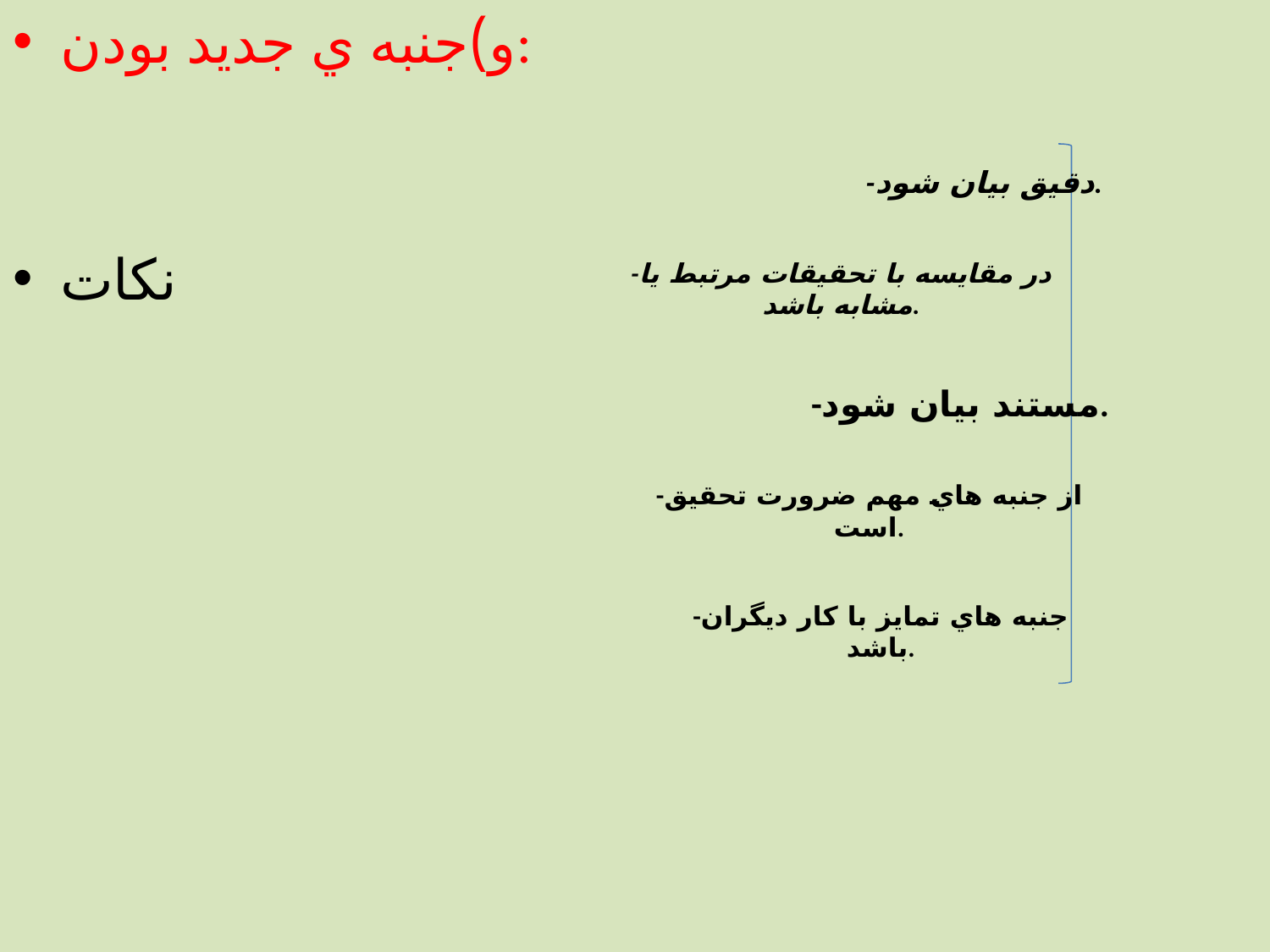

و)جنبه ي جديد بودن:

نكات
-دقيق بيان شود.

-در مقايسه با تحقيقات مرتبط يا مشابه باشد.
-مستند بيان شود.
-از جنبه هاي مهم ضرورت تحقيق است.
-جنبه هاي تمايز با كار ديگران باشد.